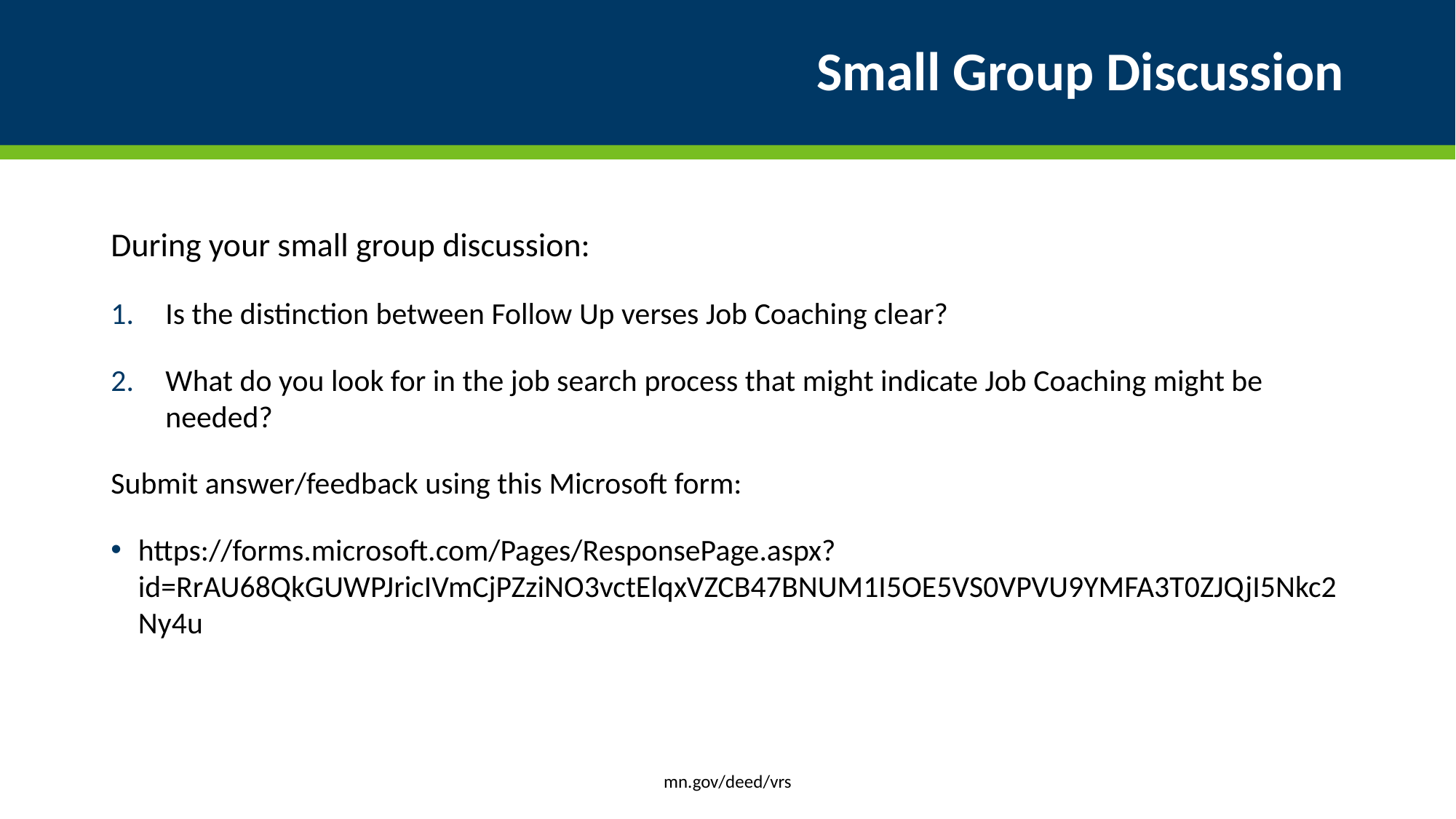

# Small Group Discussion
During your small group discussion:
Is the distinction between Follow Up verses Job Coaching clear?
What do you look for in the job search process that might indicate Job Coaching might be needed?
Submit answer/feedback using this Microsoft form:
https://forms.microsoft.com/Pages/ResponsePage.aspx?id=RrAU68QkGUWPJricIVmCjPZziNO3vctElqxVZCB47BNUM1I5OE5VS0VPVU9YMFA3T0ZJQjI5Nkc2Ny4u

mn.gov/deed/vrs